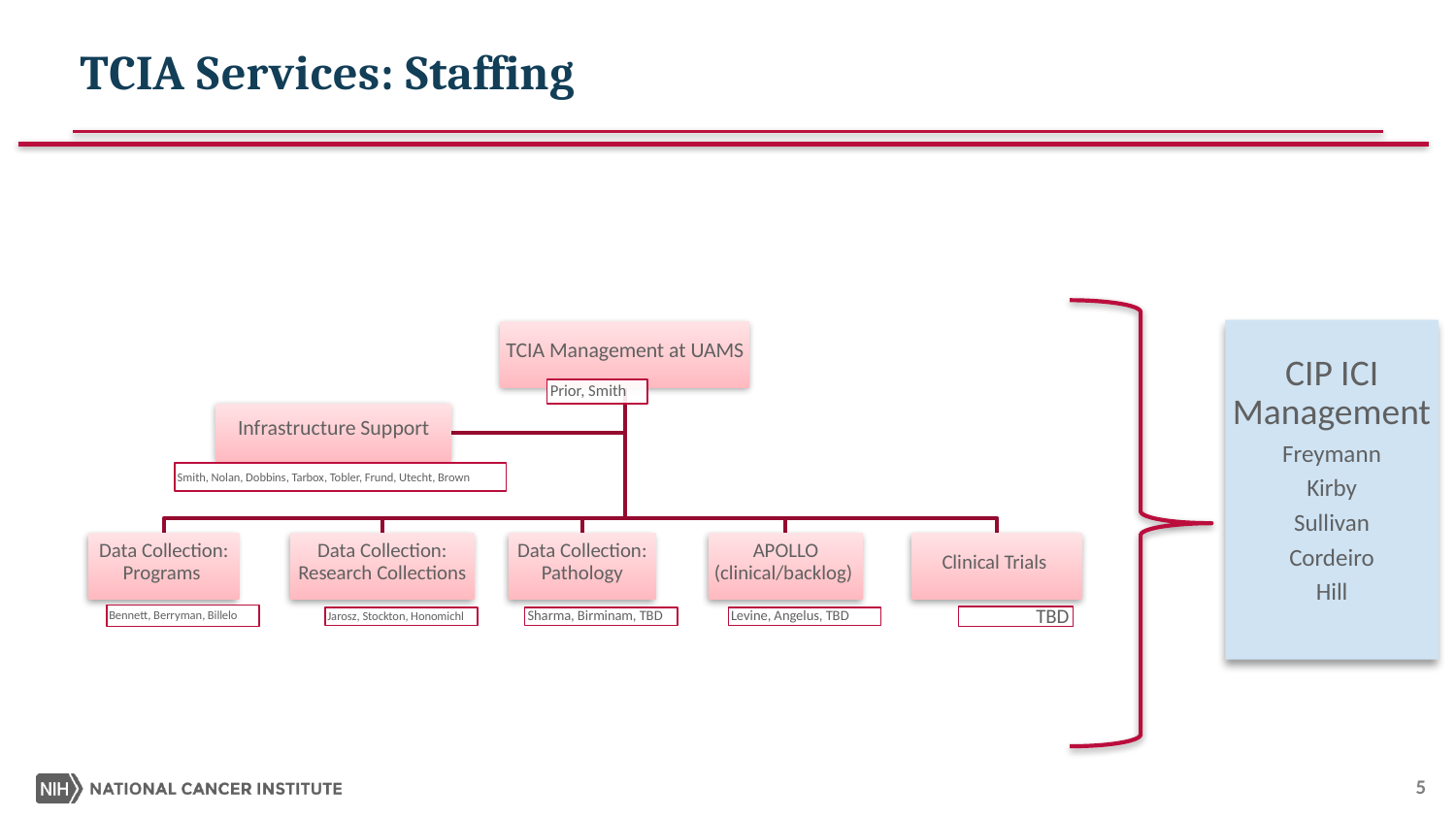

# TCIA Services: Staffing
TCIA Management at UAMS
Prior, Smith
Data Collection: Programs
Bennett, Berryman, Billelo
Data Collection: Research Collections
Jarosz, Stockton, Honomichl
Data Collection: Pathology
Sharma, Birminam, TBD
APOLLO (clinical/backlog)
Levine, Angelus, TBD
Clinical Trials
TBD
Infrastructure Support

Smith, Nolan, Dobbins, Tarbox, Tobler, Frund, Utecht, Brown

CIP ICI Management
Freymann
Kirby
Sullivan
Cordeiro
Hill